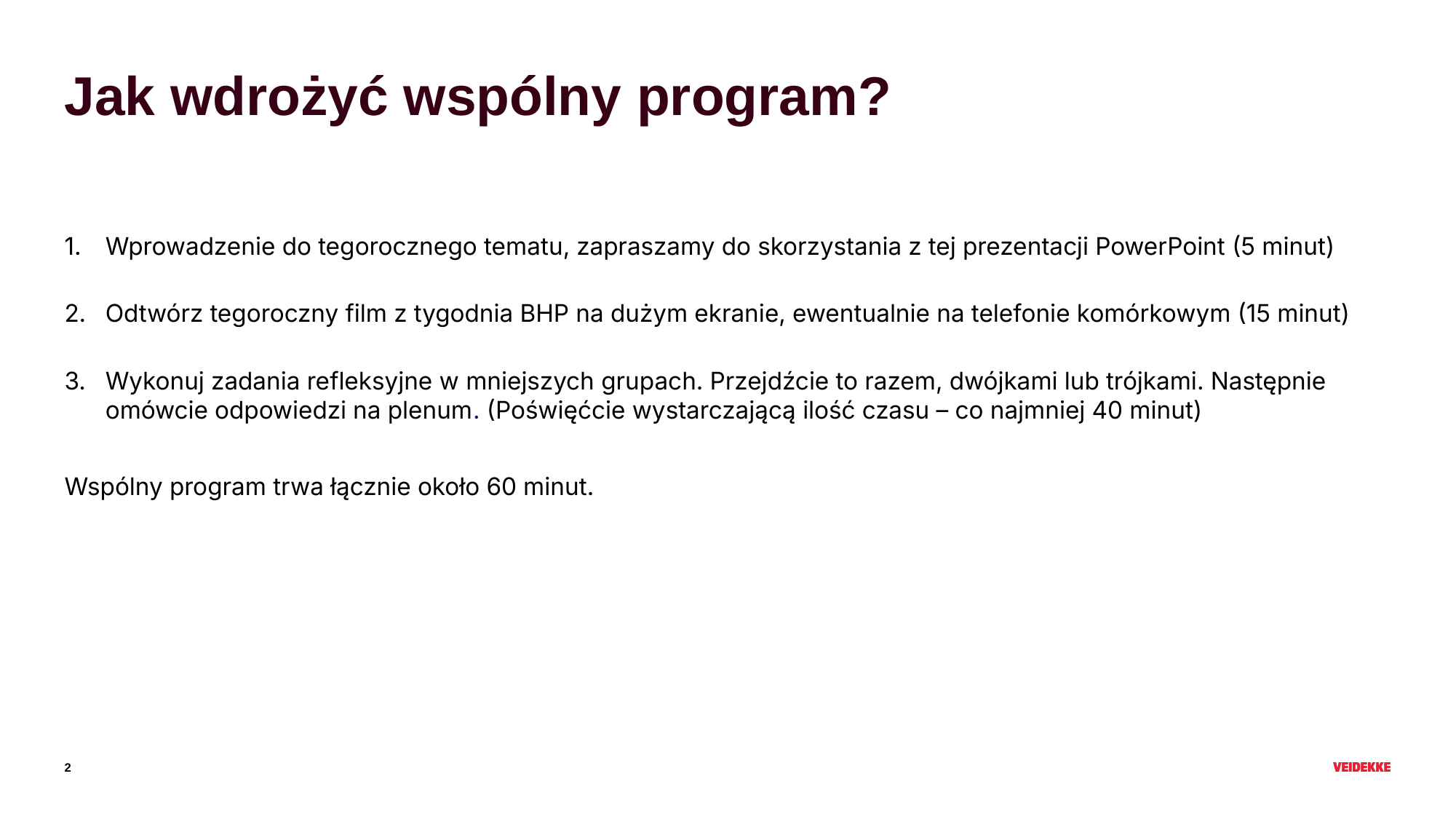

# Jak wdrożyć wspólny program?
Wprowadzenie do tegorocznego tematu, zapraszamy do skorzystania z tej prezentacji PowerPoint (5 minut)
Odtwórz tegoroczny film z tygodnia BHP na dużym ekranie, ewentualnie na telefonie komórkowym (15 minut)
Wykonuj zadania refleksyjne w mniejszych grupach. Przejdźcie to razem, dwójkami lub trójkami. Następnie omówcie odpowiedzi na plenum. (Poświęćcie wystarczającą ilość czasu – co najmniej 40 minut)

Wspólny program trwa łącznie około 60 minut.
2